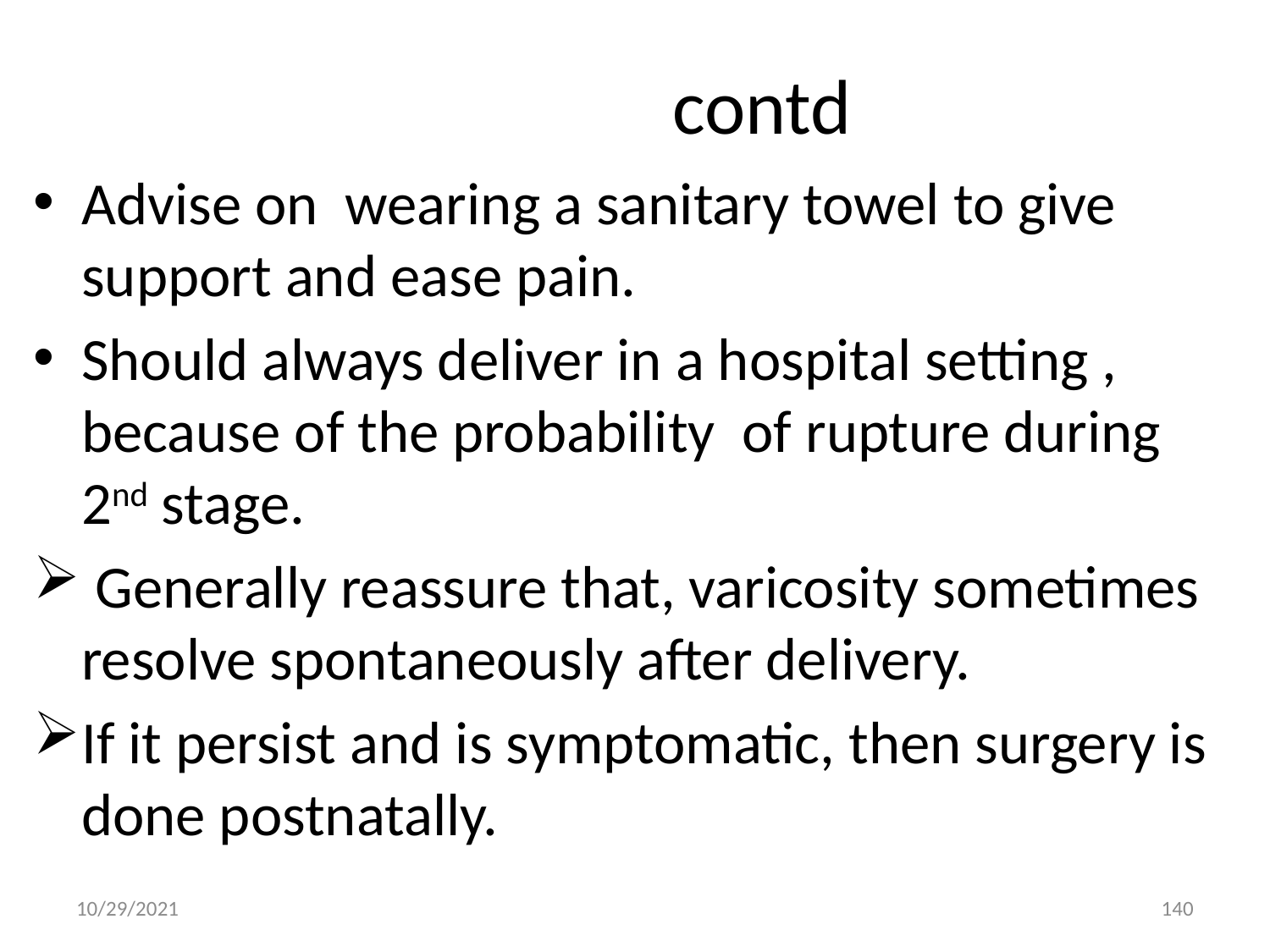

# contd
Advise on  wearing a sanitary towel to give support and ease pain.
Should always deliver in a hospital setting , because of the probability  of rupture during 2nd stage.
 Generally reassure that, varicosity sometimes resolve spontaneously after delivery.
If it persist and is symptomatic, then surgery is done postnatally.

10/29/2021
140